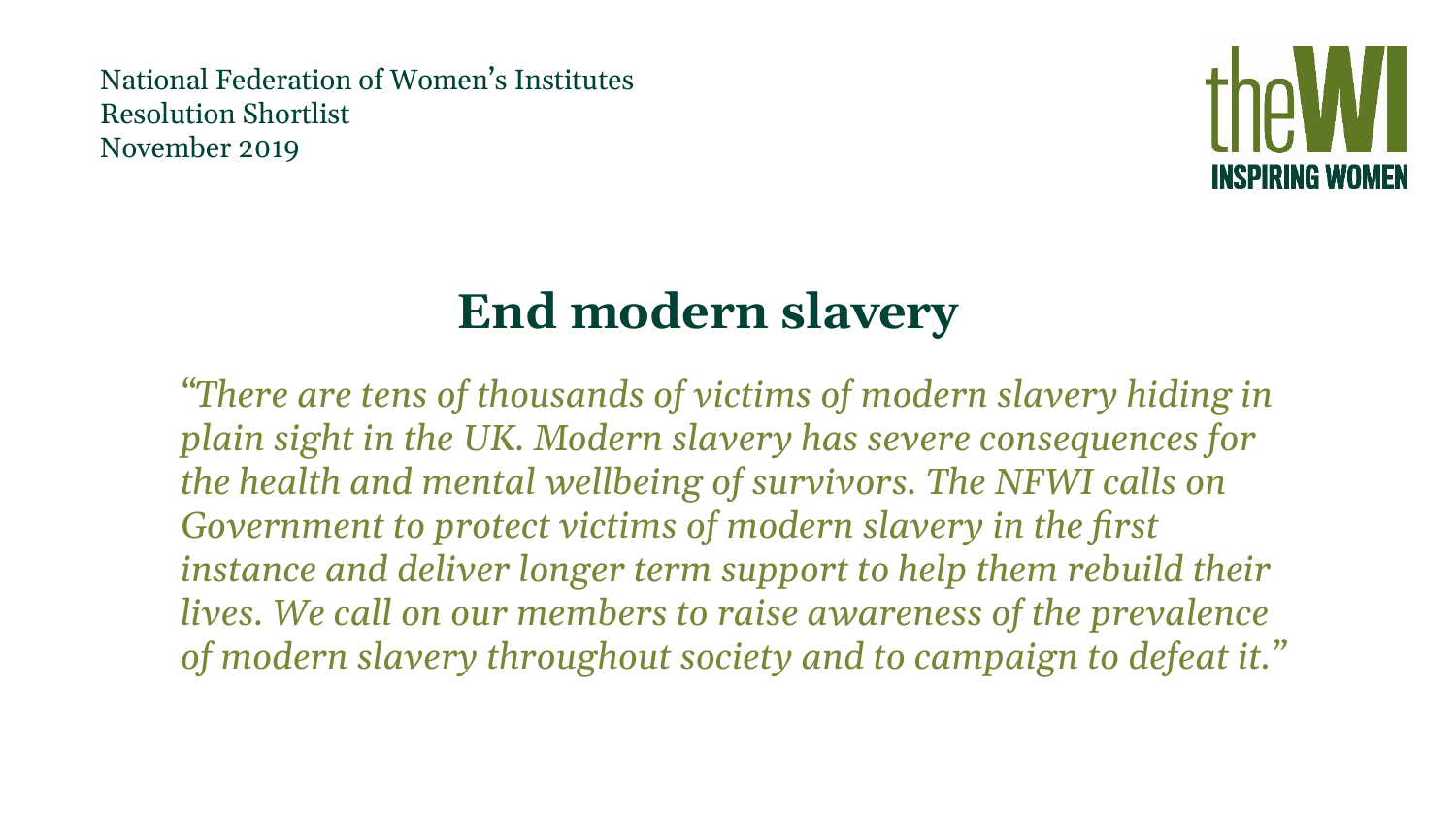

National Federation of Women’s Institutes
Resolution Shortlist
November 2019
# End modern slavery
“There are tens of thousands of victims of modern slavery hiding in plain sight in the UK. Modern slavery has severe consequences for the health and mental wellbeing of survivors. The NFWI calls on Government to protect victims of modern slavery in the first instance and deliver longer term support to help them rebuild their lives. We call on our members to raise awareness of the prevalence of modern slavery throughout society and to campaign to defeat it.”